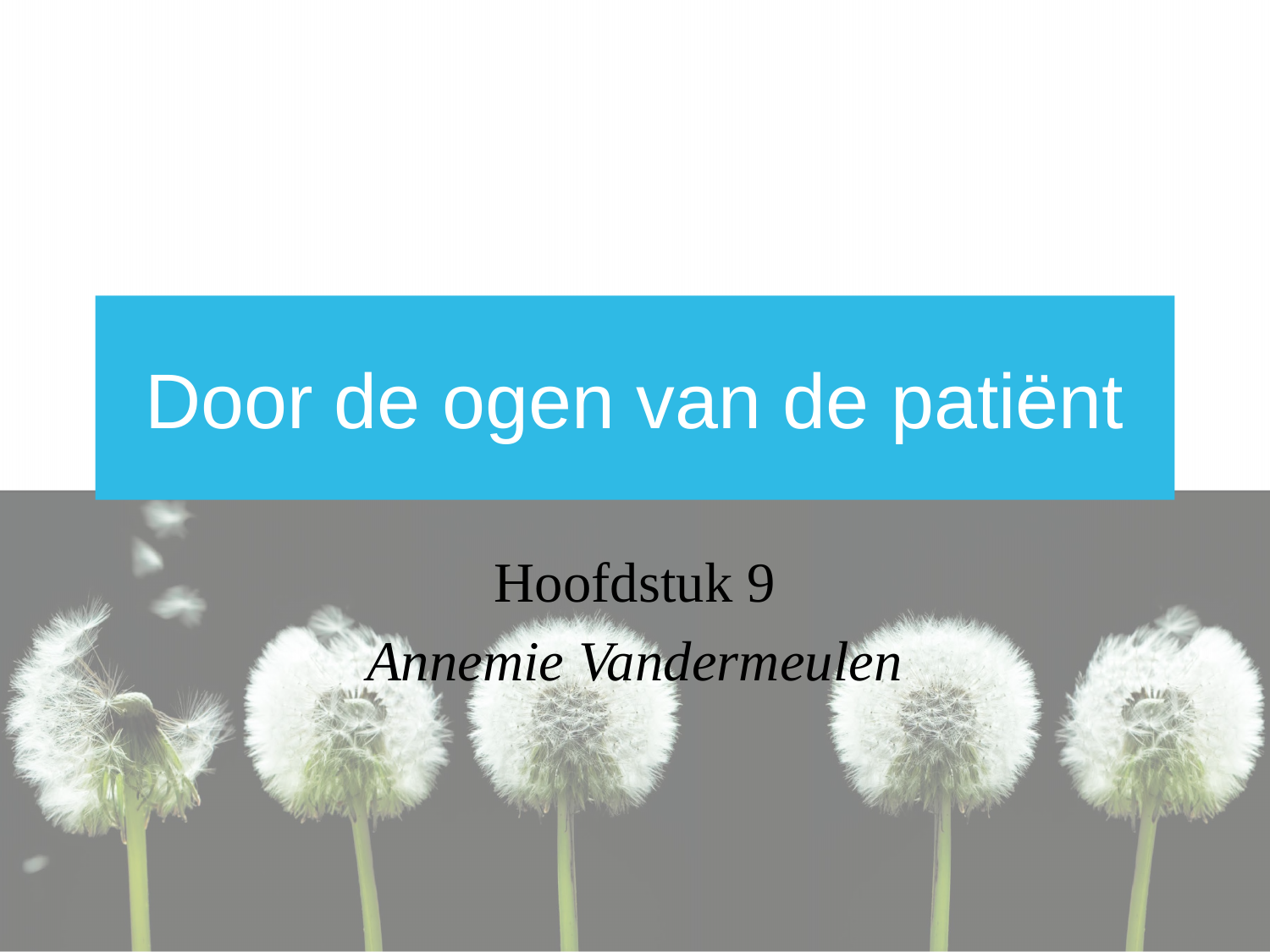

# Door de ogen van de patiënt
Hoofdstuk 9
Annemie Vandermeulen